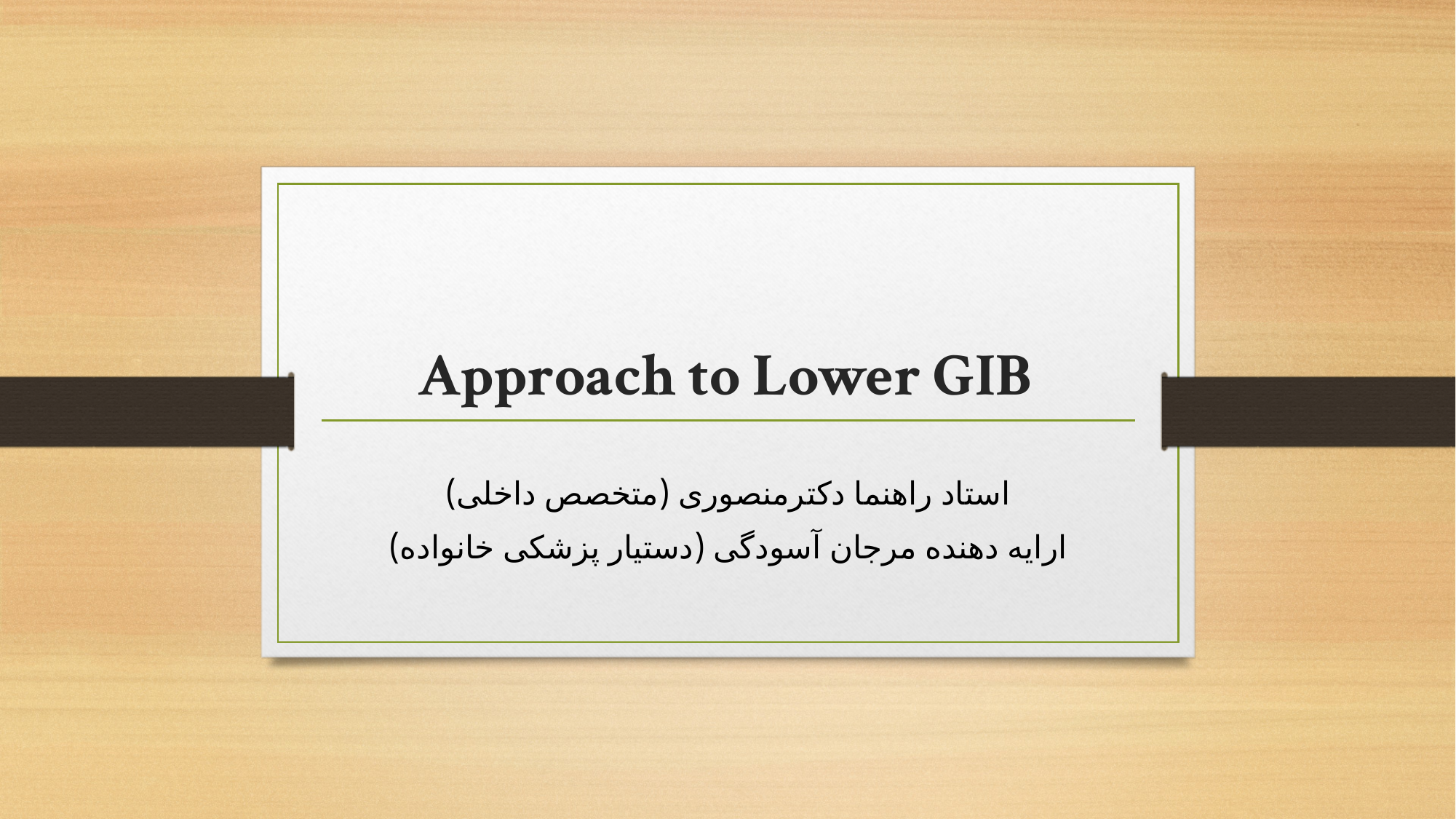

# Approach to Lower GIB
استاد راهنما دکترمنصوری (متخصص داخلی)
ارایه دهنده مرجان آسودگی (دستیار پزشکی خانواده)